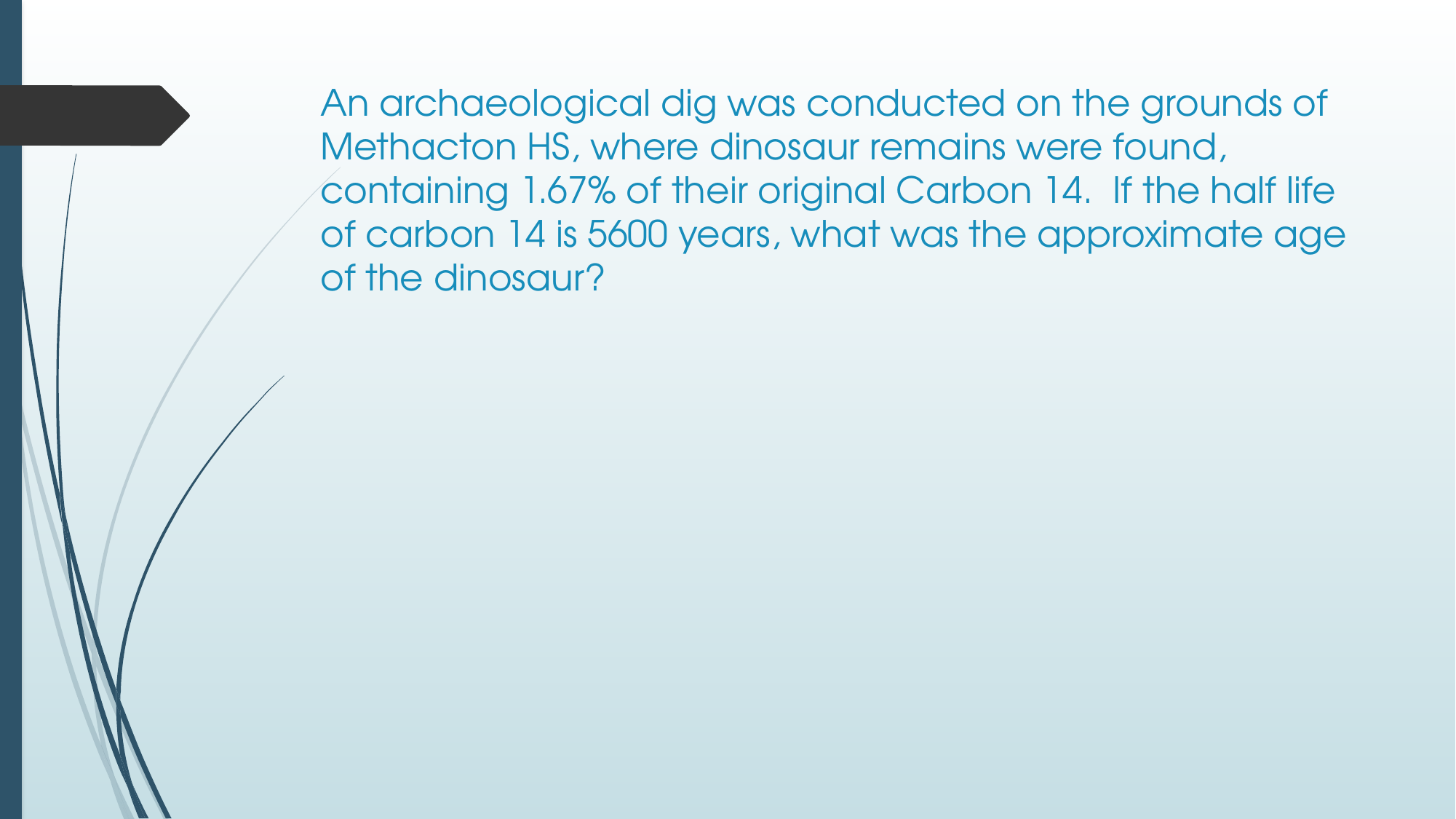

# An archaeological dig was conducted on the grounds of Methacton HS, where dinosaur remains were found, containing 1.67% of their original Carbon 14.  If the half life of carbon 14 is 5600 years, what was the approximate age of the dinosaur?